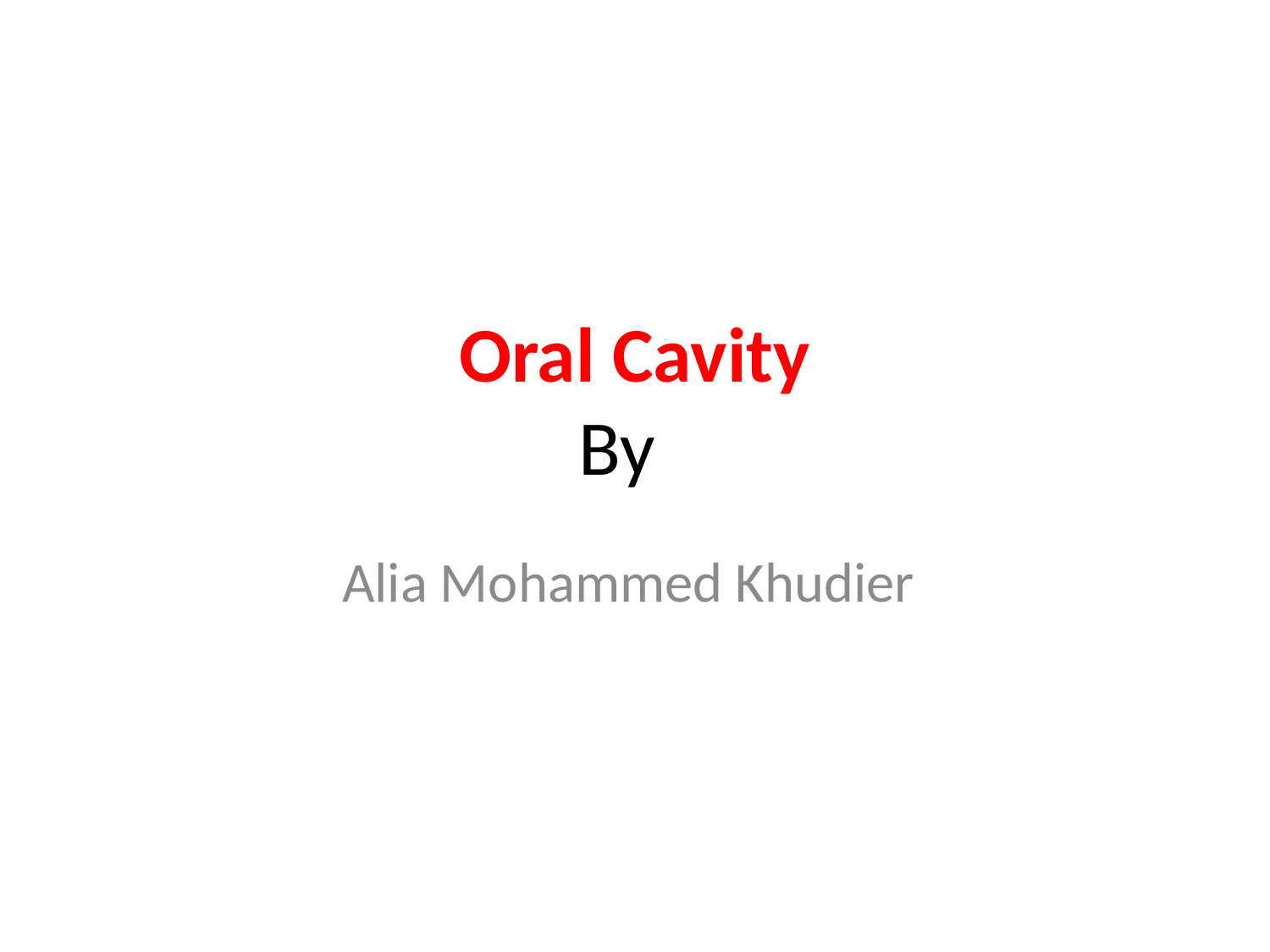

# Oral Cavity By
Alia Mohammed Khudier